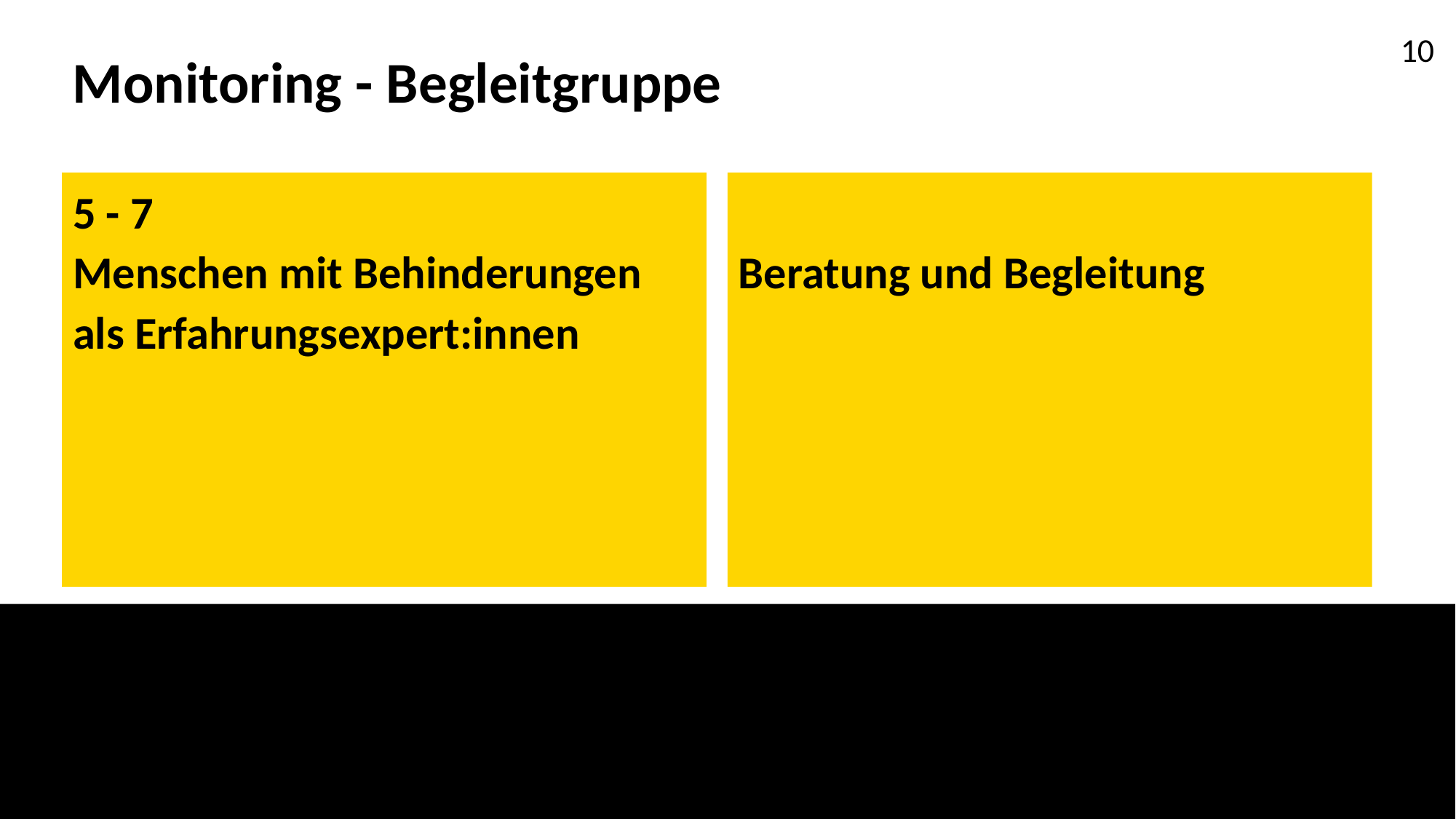

10
# Monitoring - Begleitgruppe
5 - 7
Menschen mit Behinderungen als Erfahrungsexpert:innen
Beratung und Begleitung